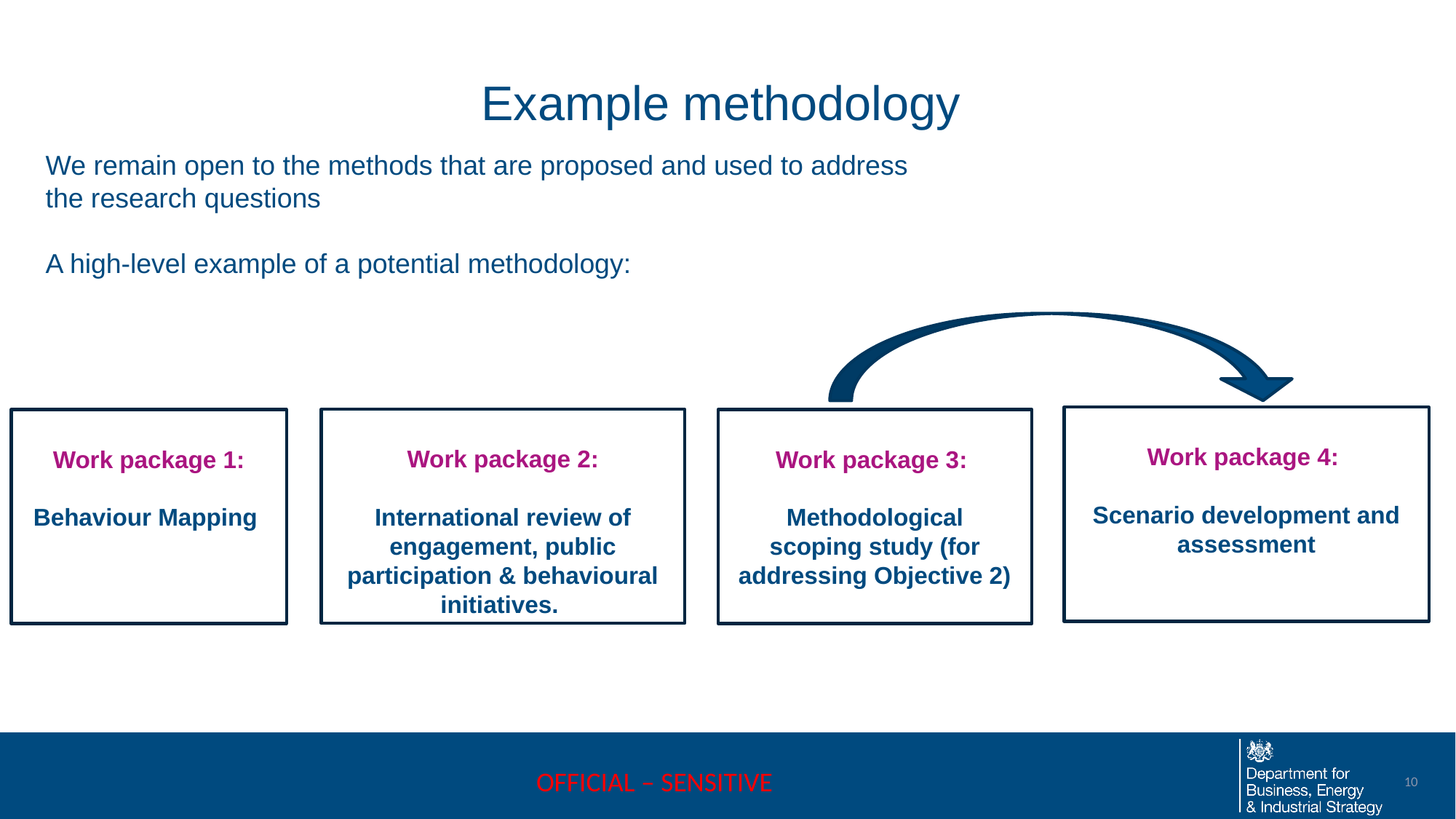

# Example methodology

We remain open to the methods that are proposed and used to address the research questions

A high-level example of a potential methodology:

Work package 4:

Scenario development and assessment

Work package 2:

International review of engagement, public participation & behavioural initiatives.

Work package 3:

Methodological scoping study (for addressing Objective 2)

Work package 1:

Behaviour Mapping

10
OFFICIAL – SENSITIVE